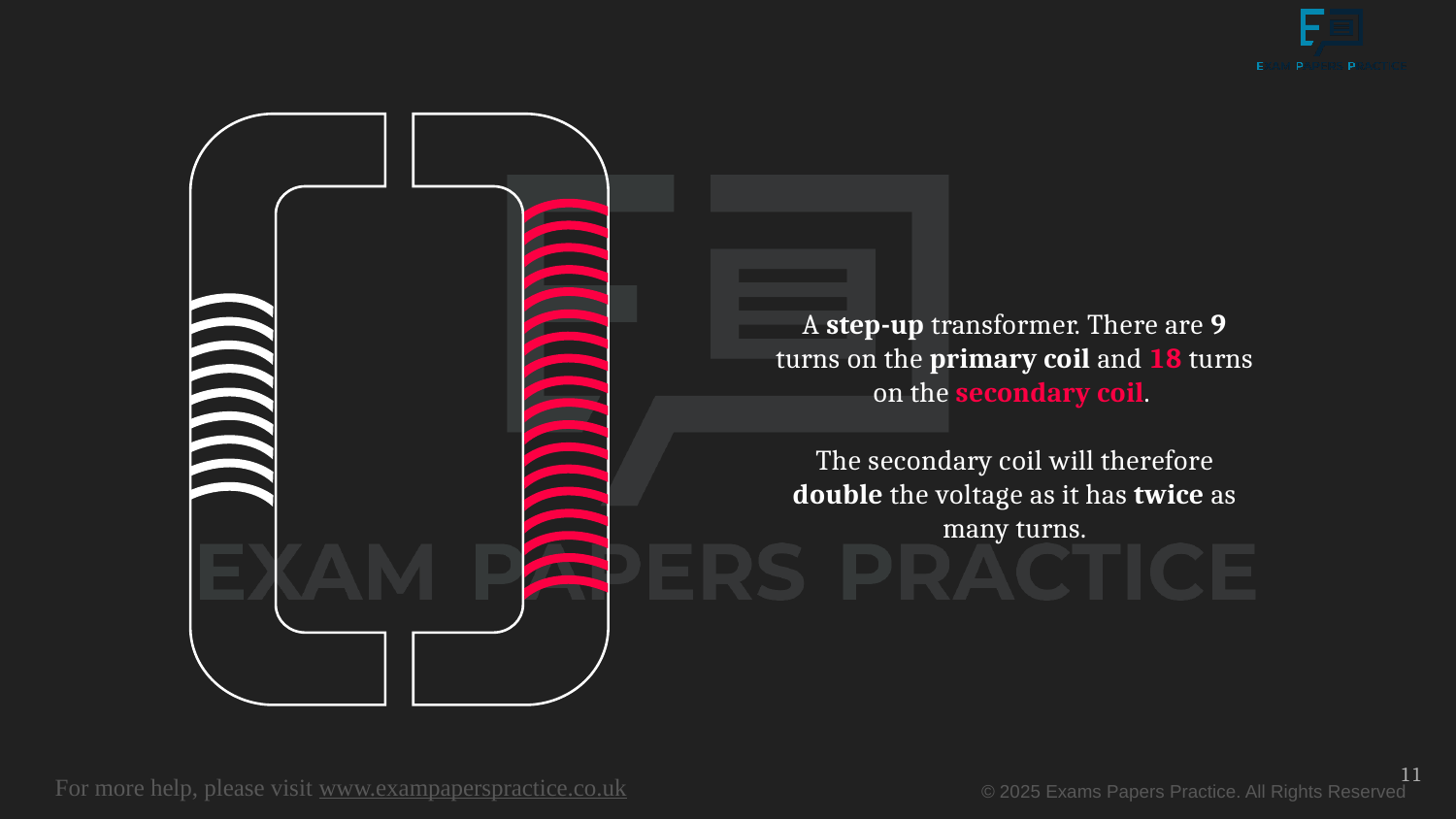

A step-up transformer. There are 9 turns on the primary coil and 18 turns on the secondary coil.

The secondary coil will therefore double the voltage as it has twice as many turns.
11